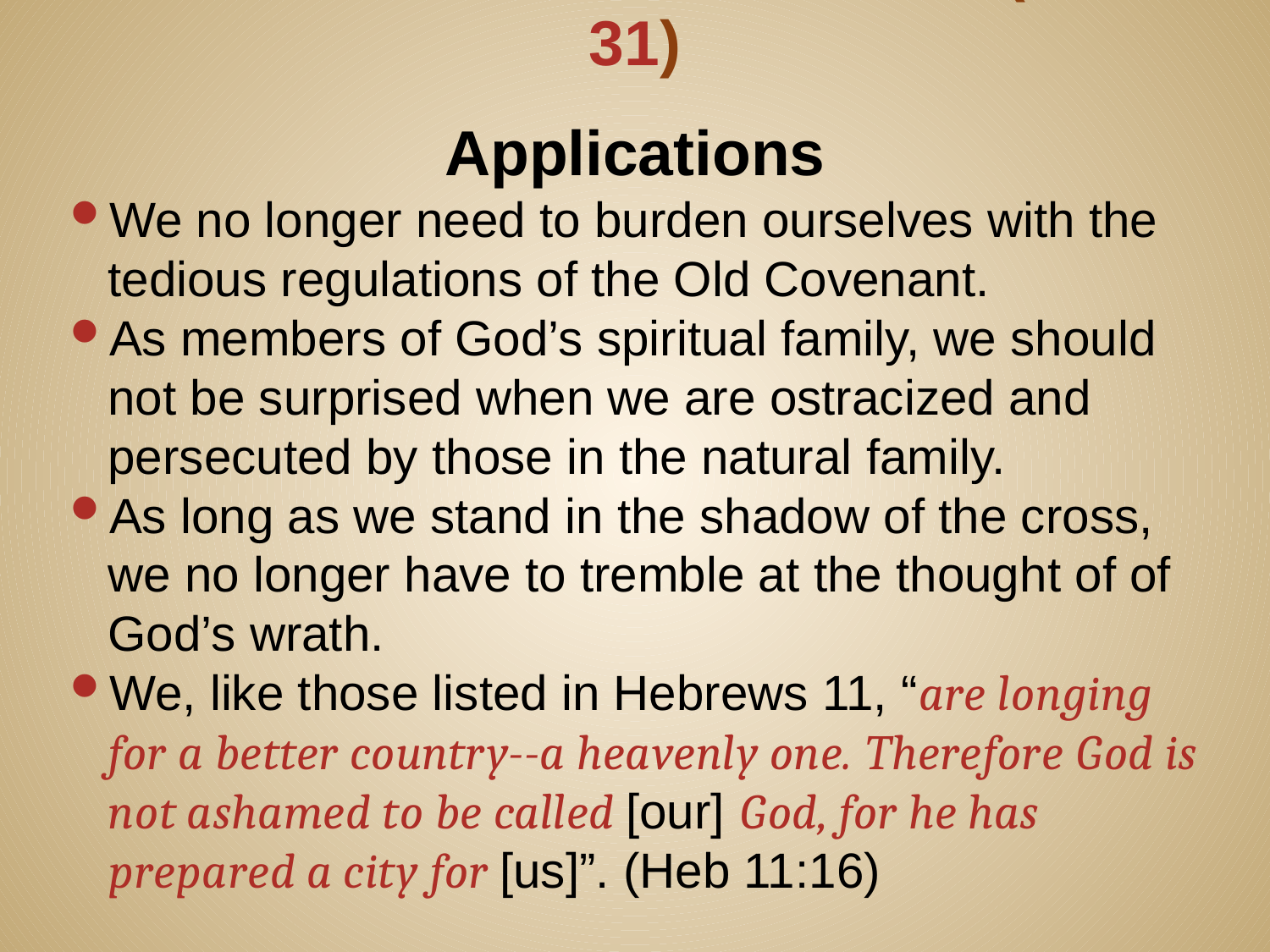

# The Two Families of Abraham (4:21-31)
Applications
We no longer need to burden ourselves with the tedious regulations of the Old Covenant.
As members of God’s spiritual family, we should not be surprised when we are ostracized and persecuted by those in the natural family.
As long as we stand in the shadow of the cross, we no longer have to tremble at the thought of of God’s wrath.
We, like those listed in Hebrews 11, “are longing for a better country--a heavenly one. Therefore God is not ashamed to be called [our] God, for he has prepared a city for [us]”. (Heb 11:16)